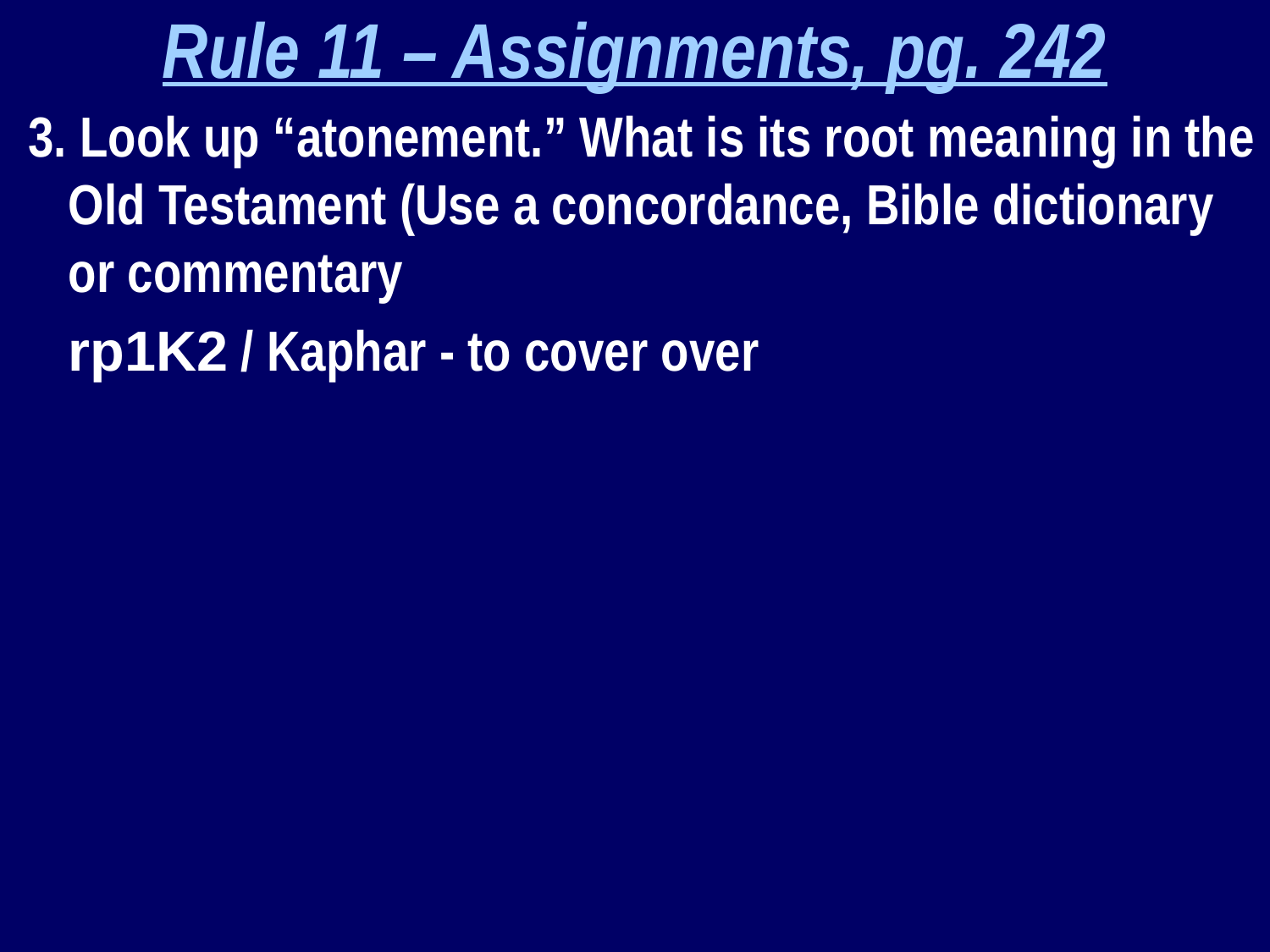

Rule 11 – Assignments, pg. 242
3. Look up “atonement.” What is its root meaning in the Old Testament (Use a concordance, Bible dictionary or commentary
	rp1K2 / Kaphar - to cover over